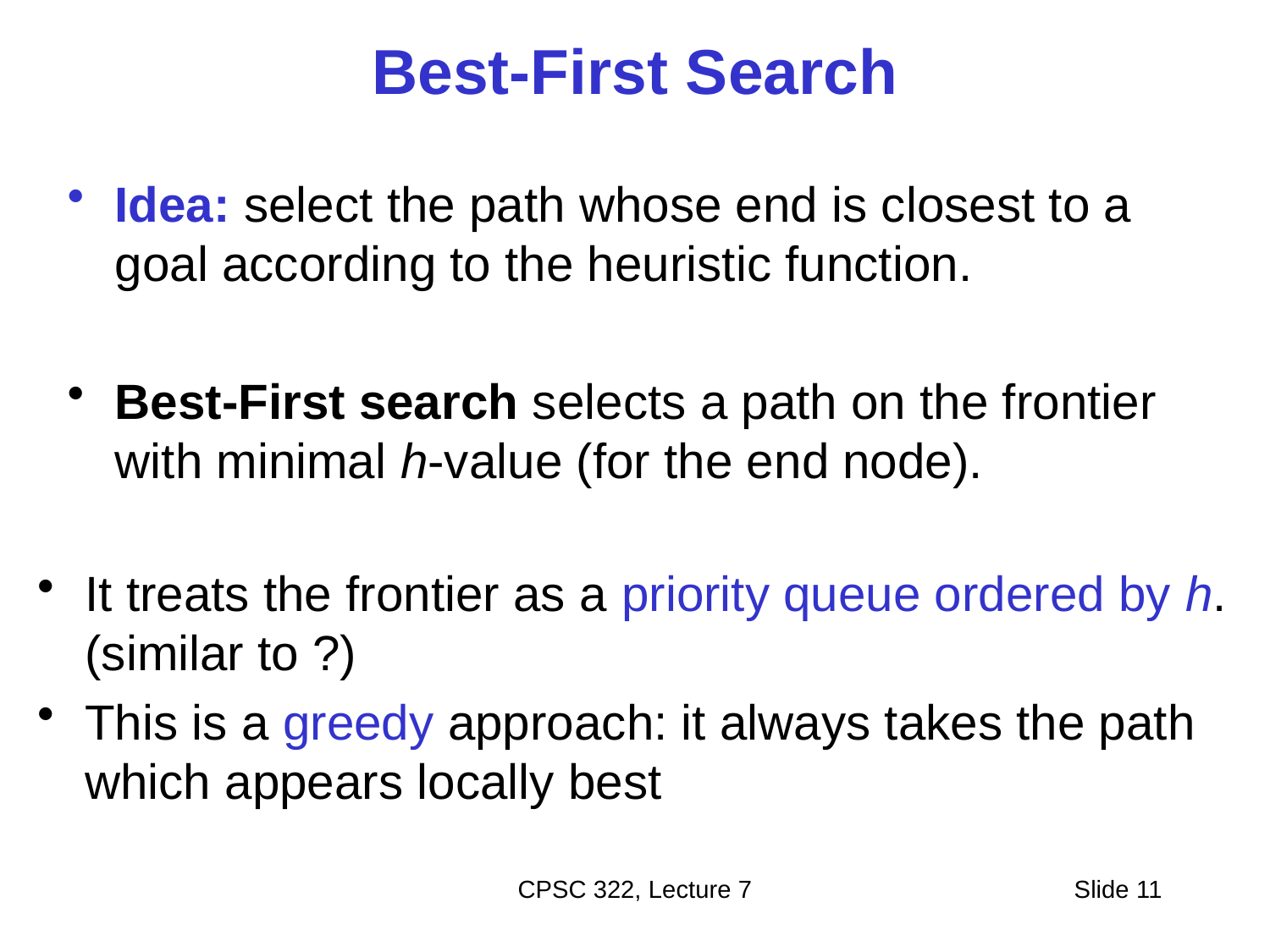

# Best-First Search

Idea: select the path whose end is closest to a goal according to the heuristic function.

Best-First search selects a path on the frontier with minimal h-value (for the end node).
It treats the frontier as a priority queue ordered by h. (similar to ?)
This is a greedy approach: it always takes the path which appears locally best
CPSC 322, Lecture 7
Slide 11